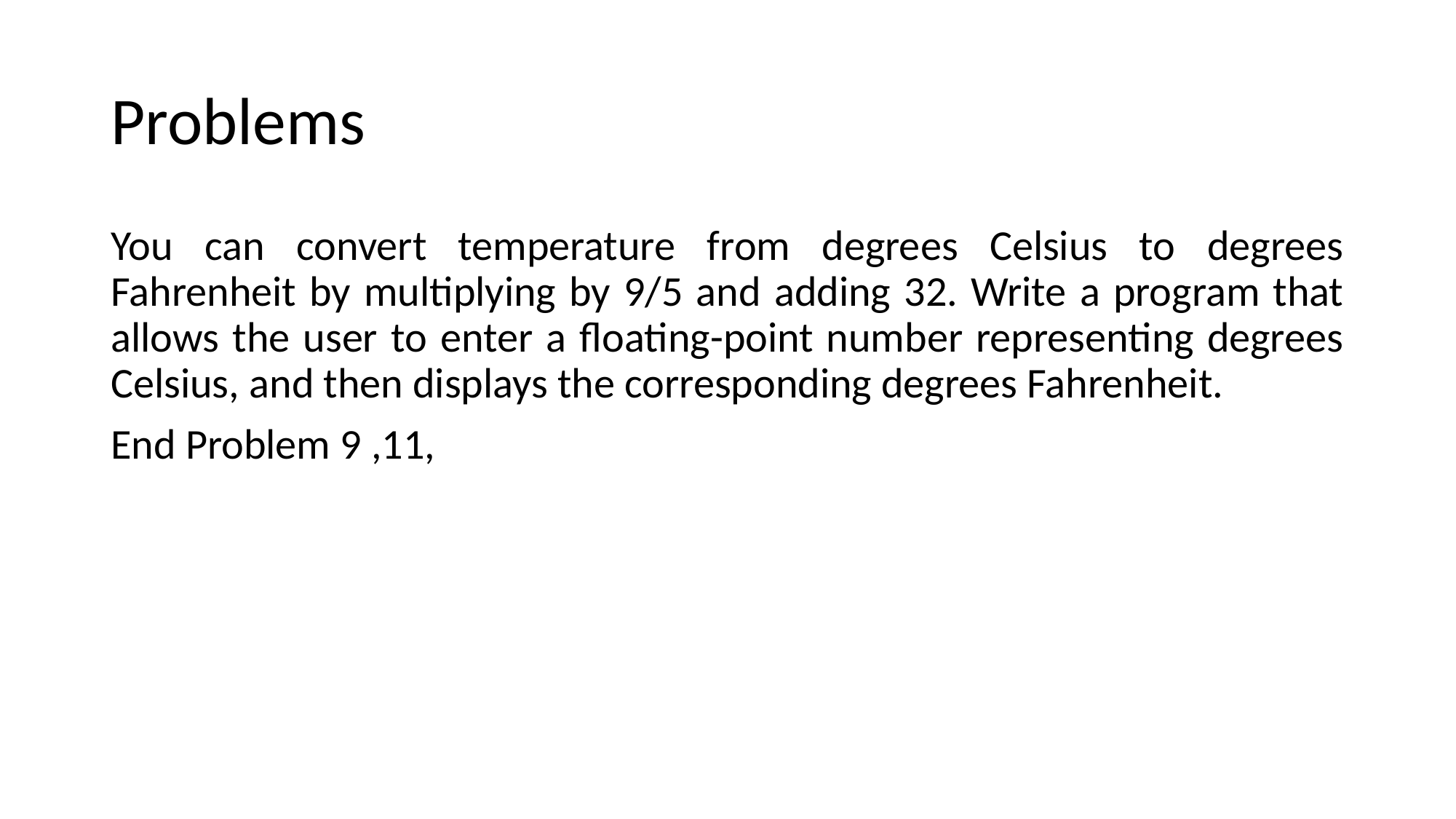

# Problems
You can convert temperature from degrees Celsius to degrees Fahrenheit by multiplying by 9/5 and adding 32. Write a program that allows the user to enter a floating-point number representing degrees Celsius, and then displays the corresponding degrees Fahrenheit.
End Problem 9 ,11,